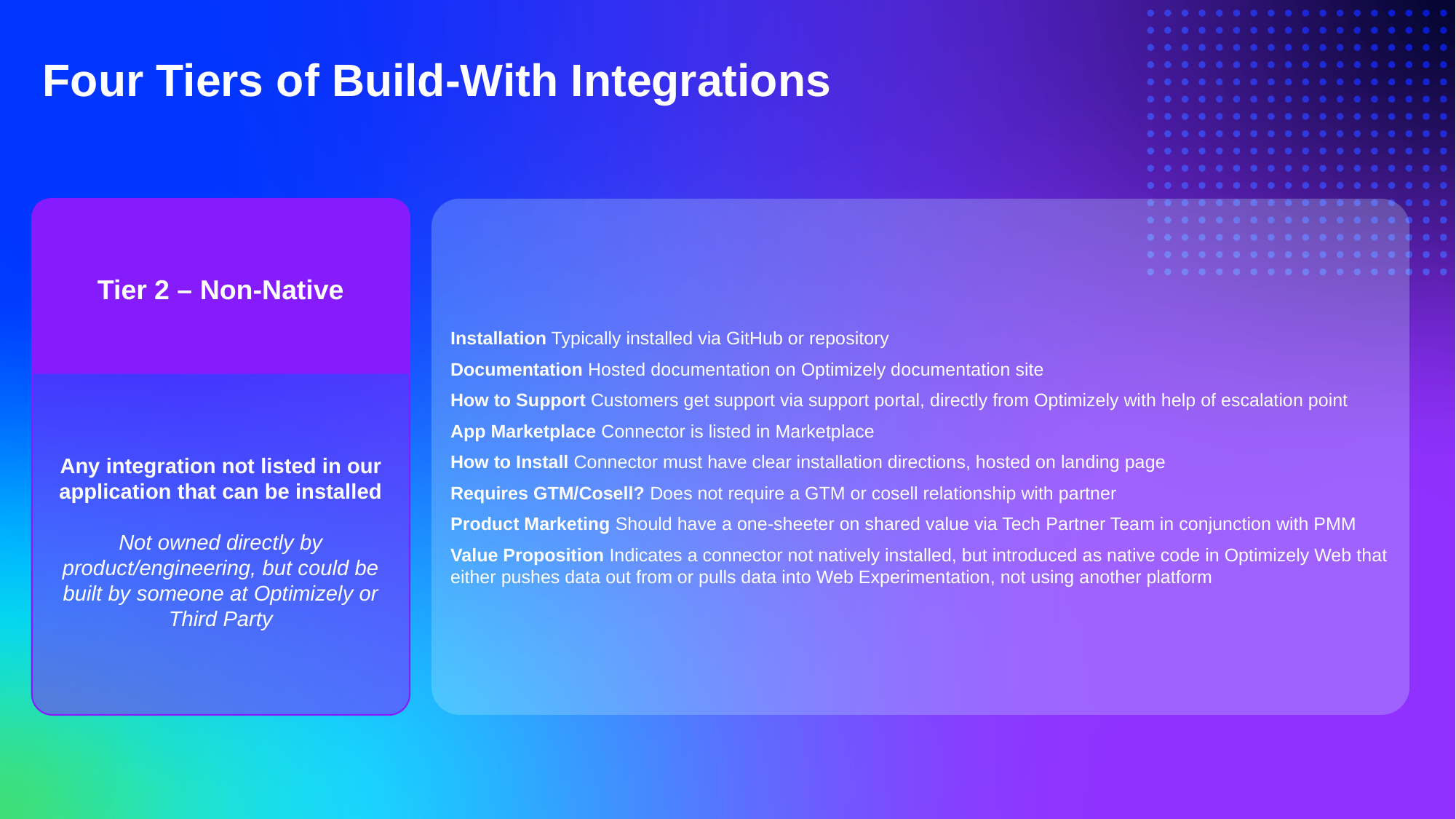

Four Tiers of Build-With Integrations
Installation Typically installed via GitHub or repository
Documentation Hosted documentation on Optimizely documentation site
How to Support Customers get support via support portal, directly from Optimizely with help of escalation point
App Marketplace Connector is listed in Marketplace
How to Install Connector must have clear installation directions, hosted on landing page
Requires GTM/Cosell? Does not require a GTM or cosell relationship with partner
Product Marketing Should have a one-sheeter on shared value via Tech Partner Team in conjunction with PMM
Value Proposition Indicates a connector not natively installed, but introduced as native code in Optimizely Web that either pushes data out from or pulls data into Web Experimentation, not using another platform
Any integration not listed in our application that can be installed

Not owned directly by product/engineering, but could be built by someone at Optimizely or Third Party
Tier 2 – Non-Native